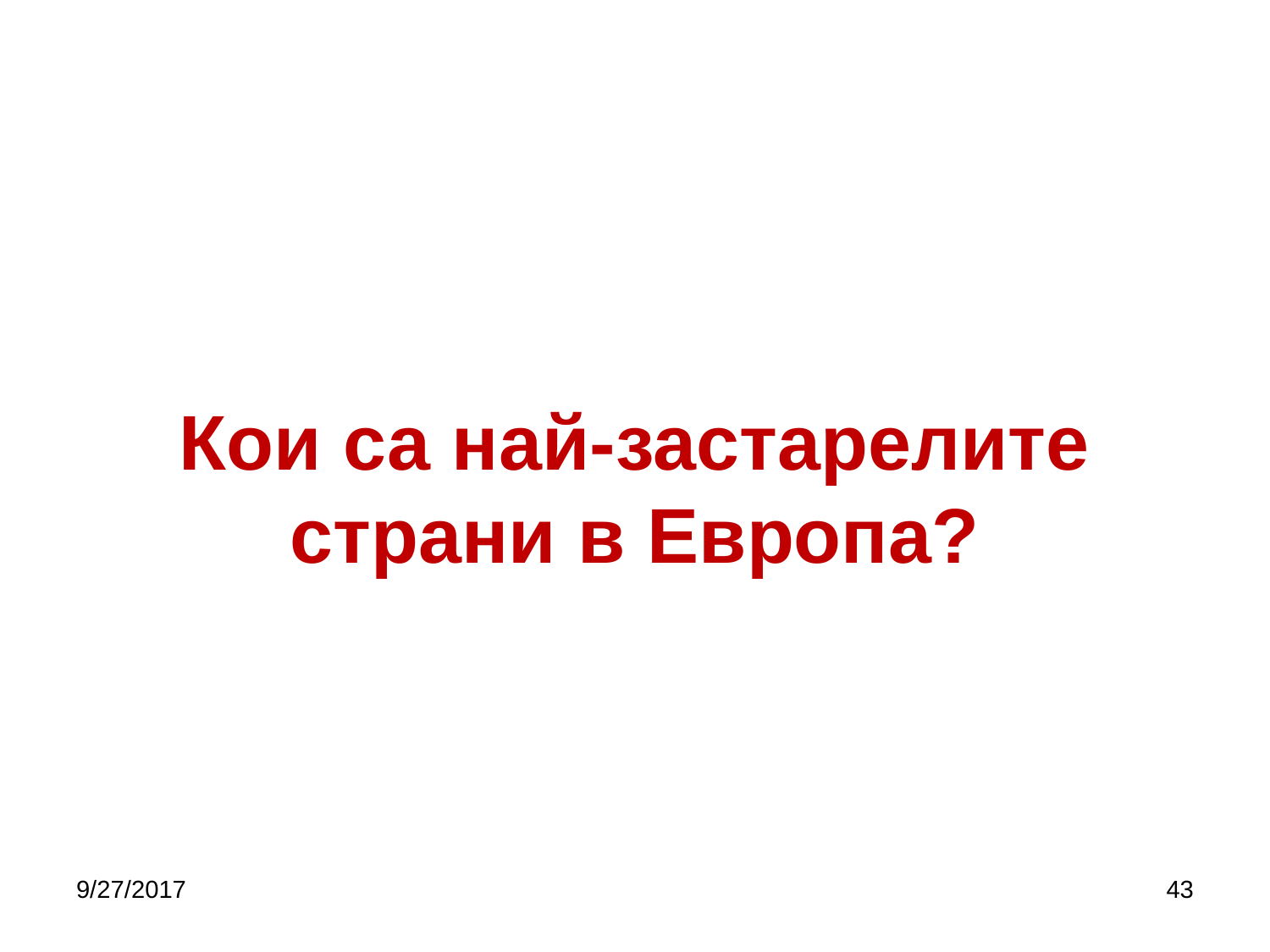

# Кои са най-застарелите страни в Европа?
9/27/2017
43